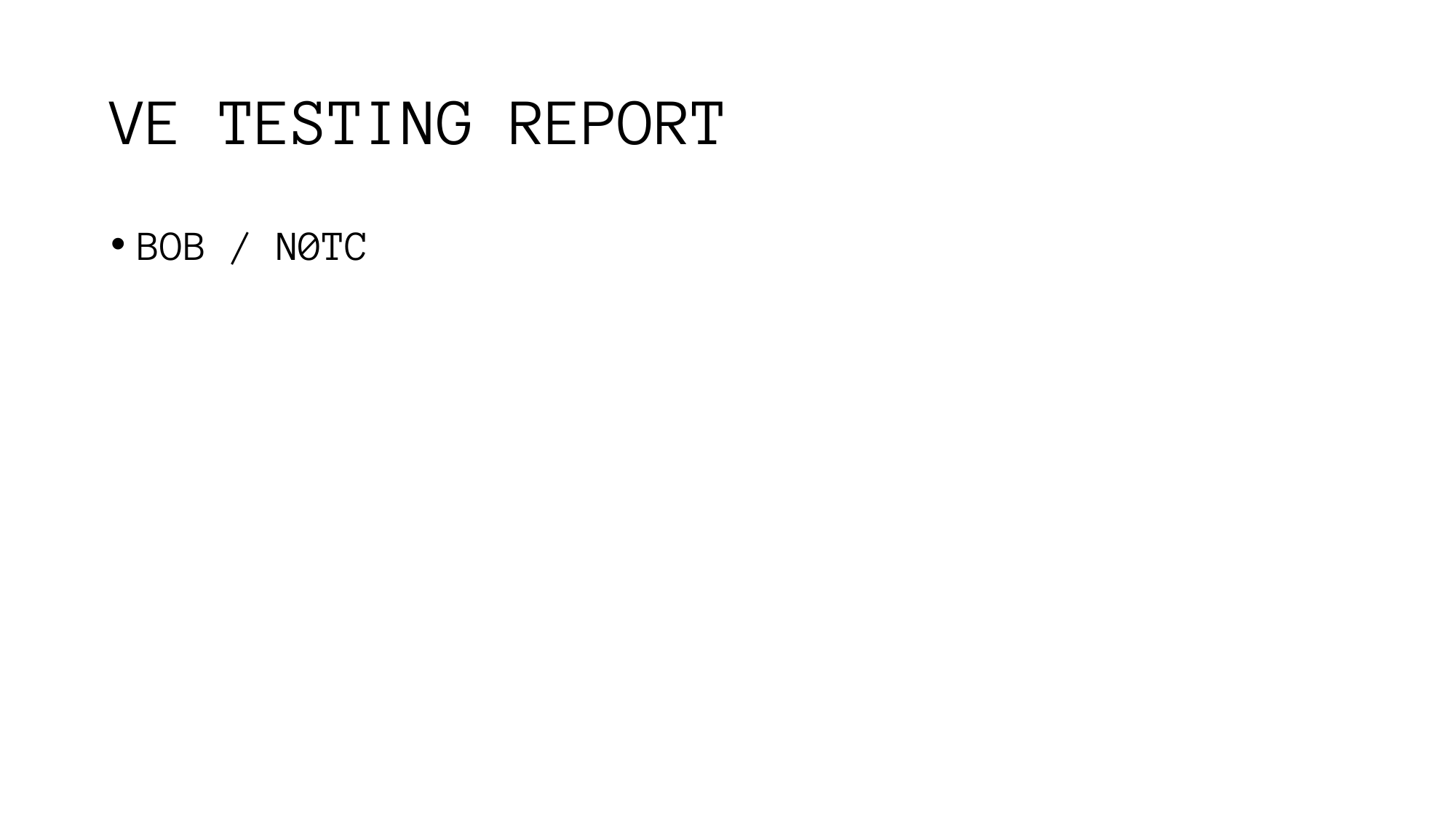

# VE TESTING REPORT
BOB / N0TC